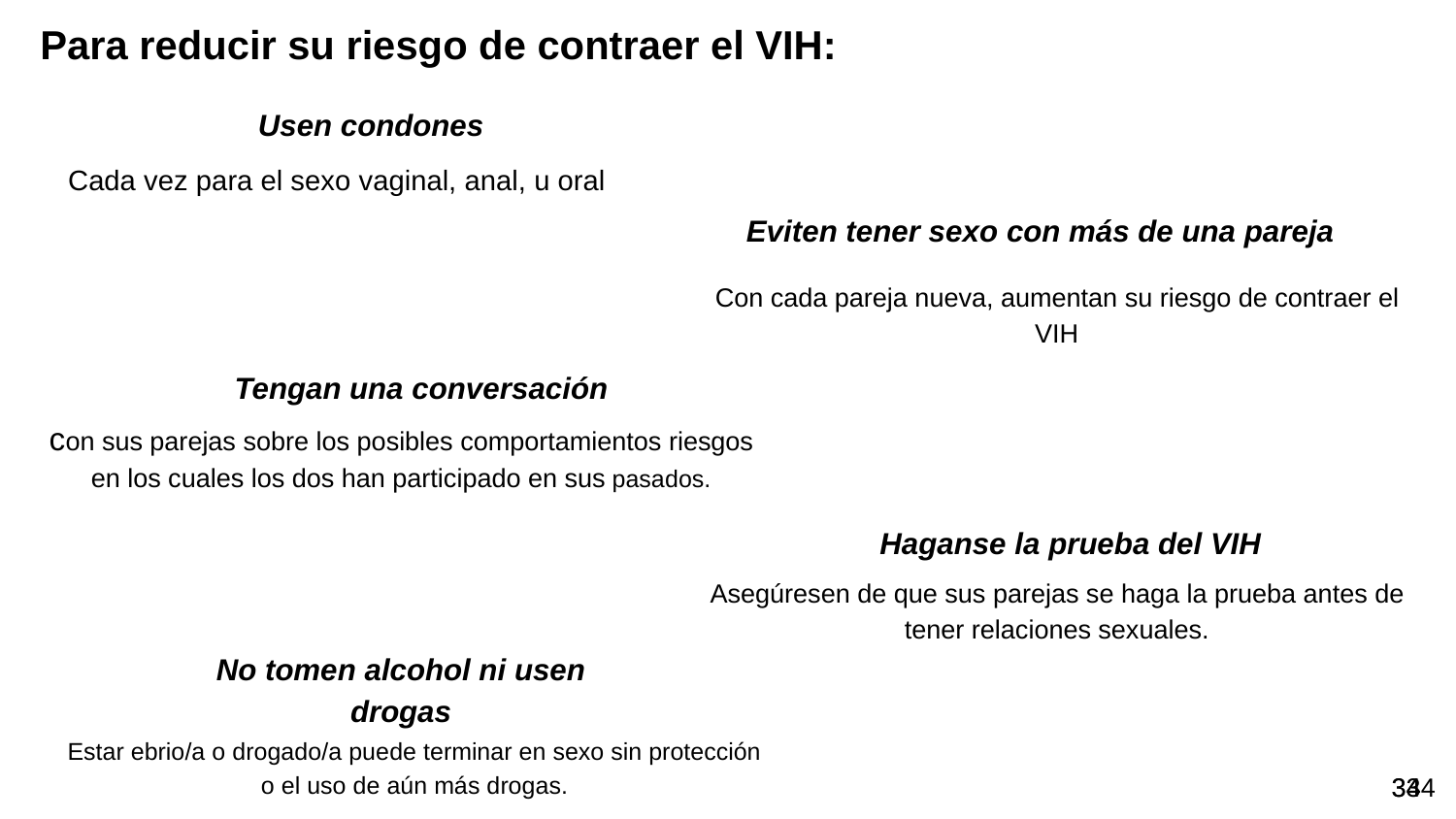

Para reducir su riesgo de contraer el VIH:
Usen condones
Cada vez para el sexo vaginal, anal, u oral
Eviten tener sexo con más de una pareja
Con cada pareja nueva, aumentan su riesgo de contraer el VIH
Tengan una conversación
con sus parejas sobre los posibles comportamientos riesgos en los cuales los dos han participado en sus pasados.
Haganse la prueba del VIH
Asegúresen de que sus parejas se haga la prueba antes de tener relaciones sexuales.

No tomen alcohol ni usen drogas
Estar ebrio/a o drogado/a puede terminar en sexo sin protección o el uso de aún más drogas.

34
34
34